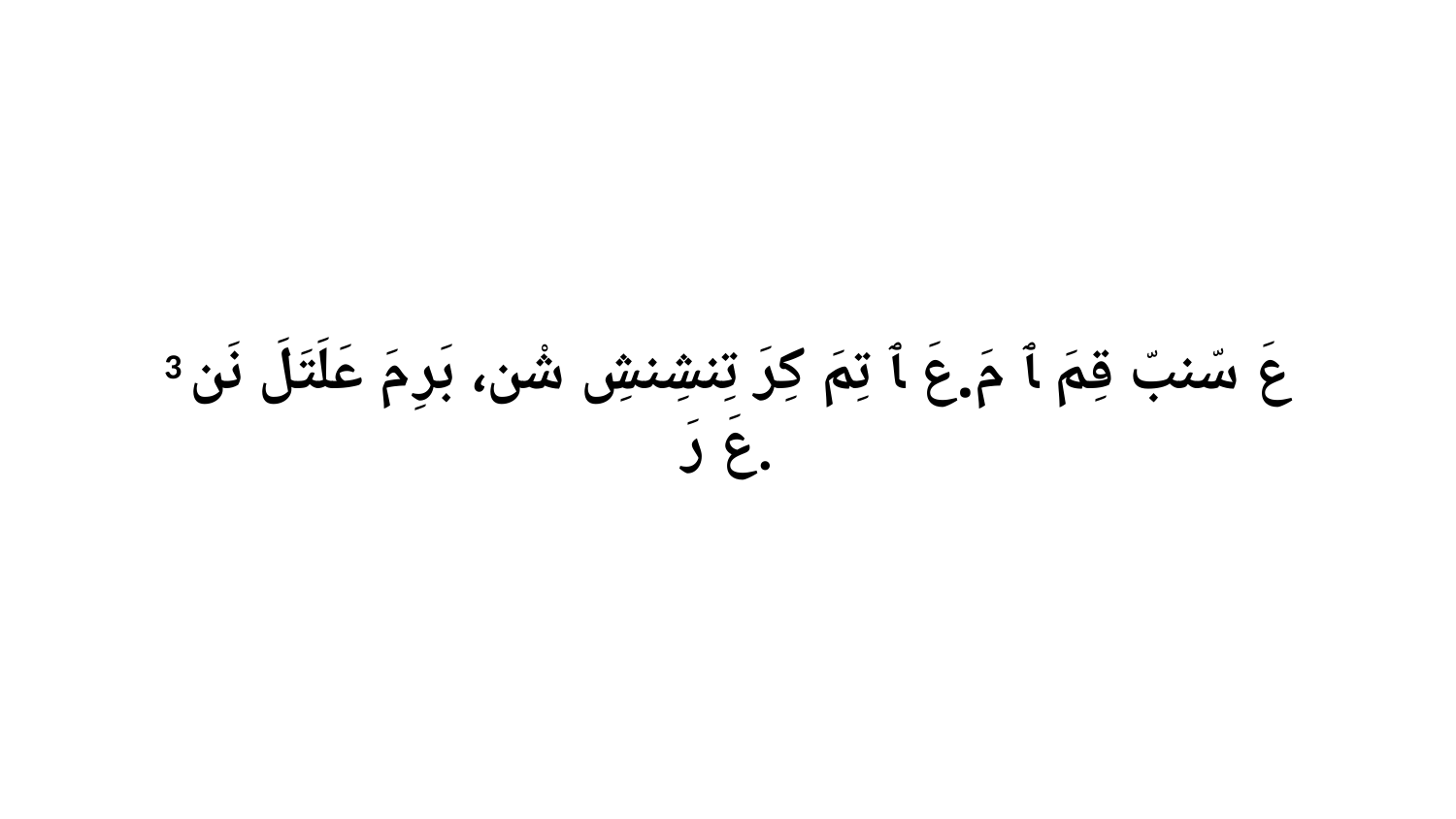

3 عَ سّنبّ قِمَ ﭑ مَ.عَ ﭑ تِمَ كِرَ تِنشِنشِ شْن، بَرِ مَ عَلَتَلَ نَن عَ رَ.